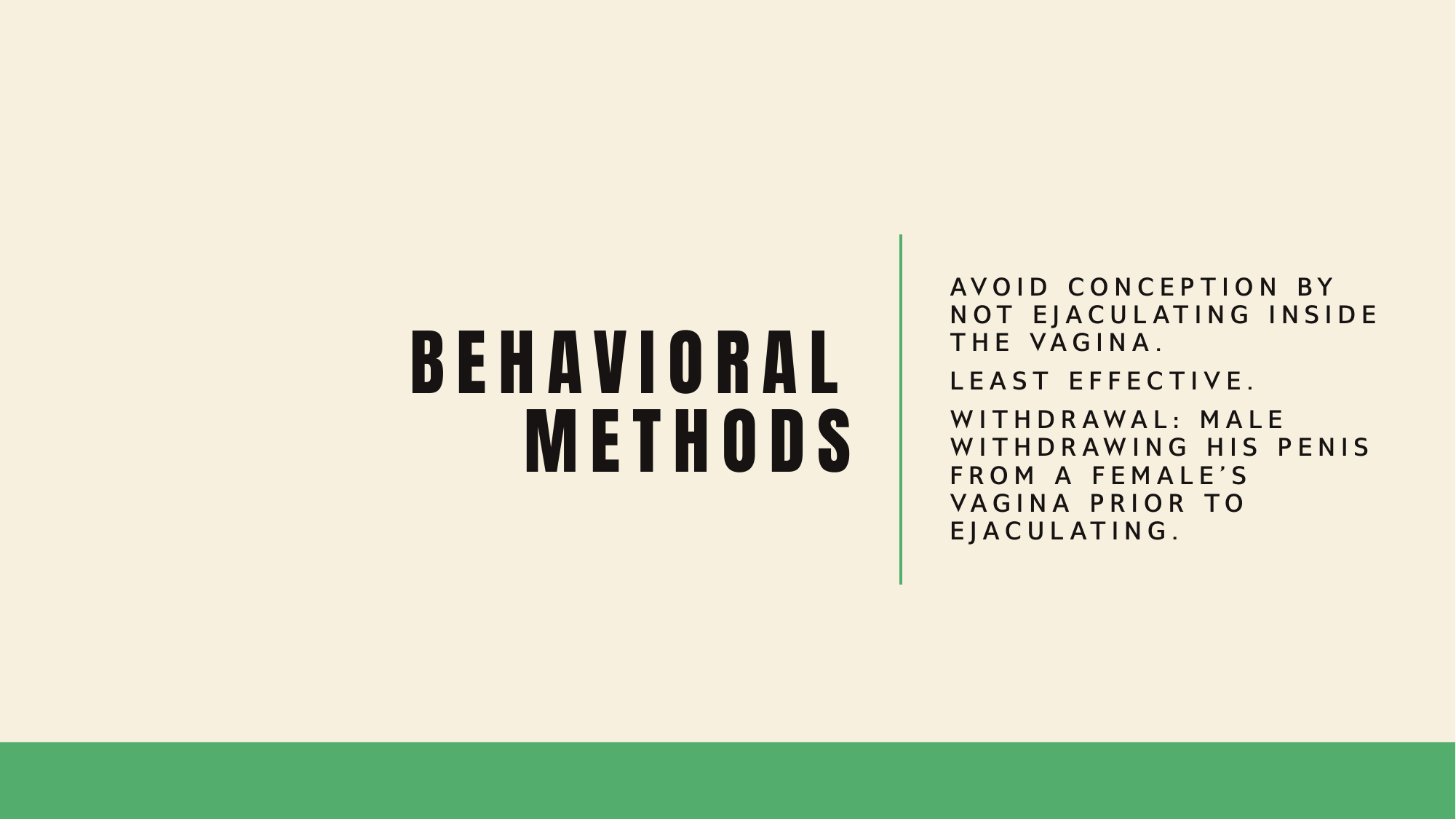

Behavioral Methods
Avoid conception by not ejaculating inside the vagina.
Least effective.
Withdrawal: male withdrawing his penis from a female’s vagina prior to ejaculating.